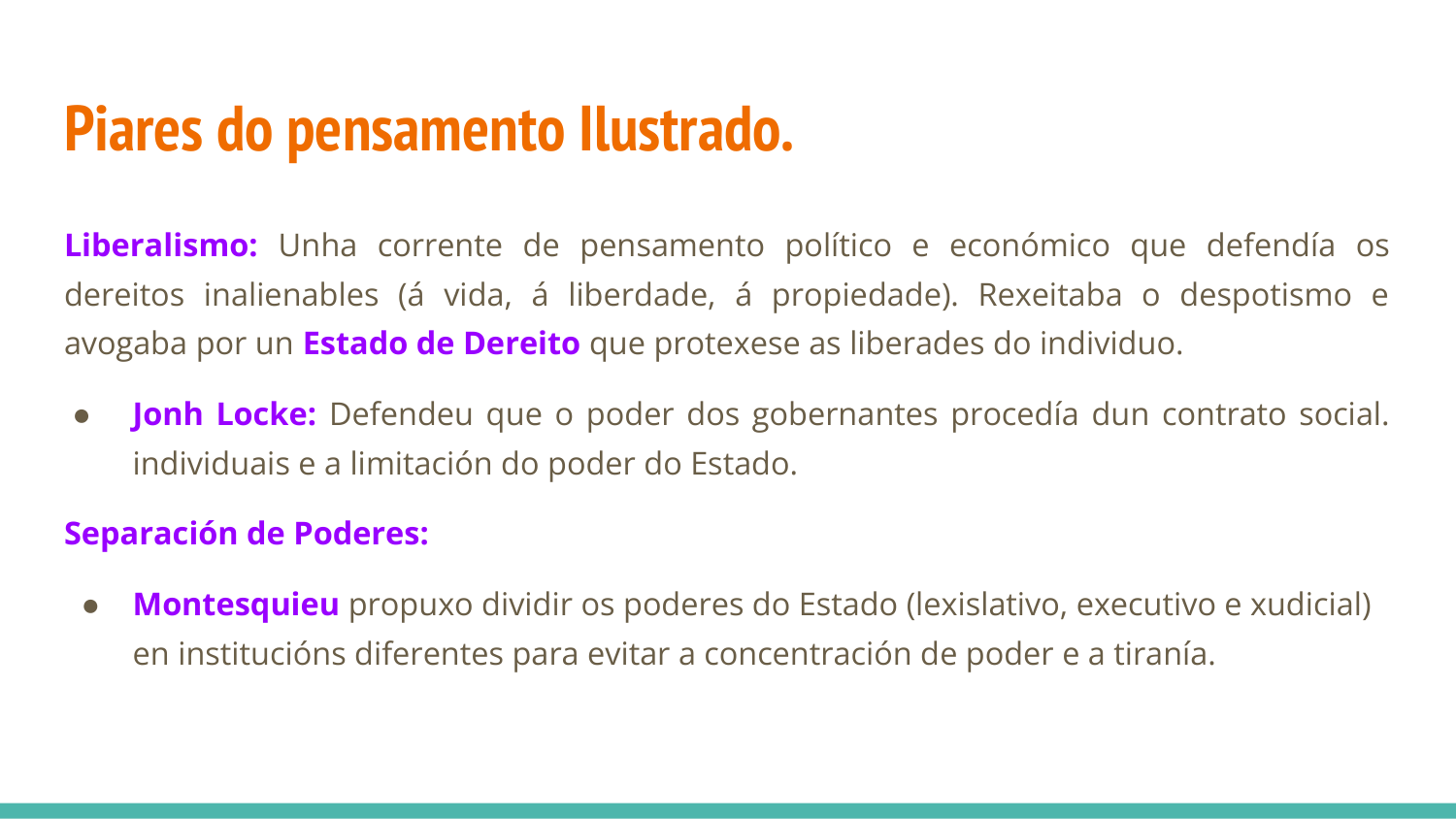

# Piares do pensamento Ilustrado.
Liberalismo: Unha corrente de pensamento político e económico que defendía os dereitos inalienables (á vida, á liberdade, á propiedade). Rexeitaba o despotismo e avogaba por un Estado de Dereito que protexese as liberades do individuo.
Jonh Locke: Defendeu que o poder dos gobernantes procedía dun contrato social. individuais e a limitación do poder do Estado.
Separación de Poderes:
Montesquieu propuxo dividir os poderes do Estado (lexislativo, executivo e xudicial) en institucións diferentes para evitar a concentración de poder e a tiranía.